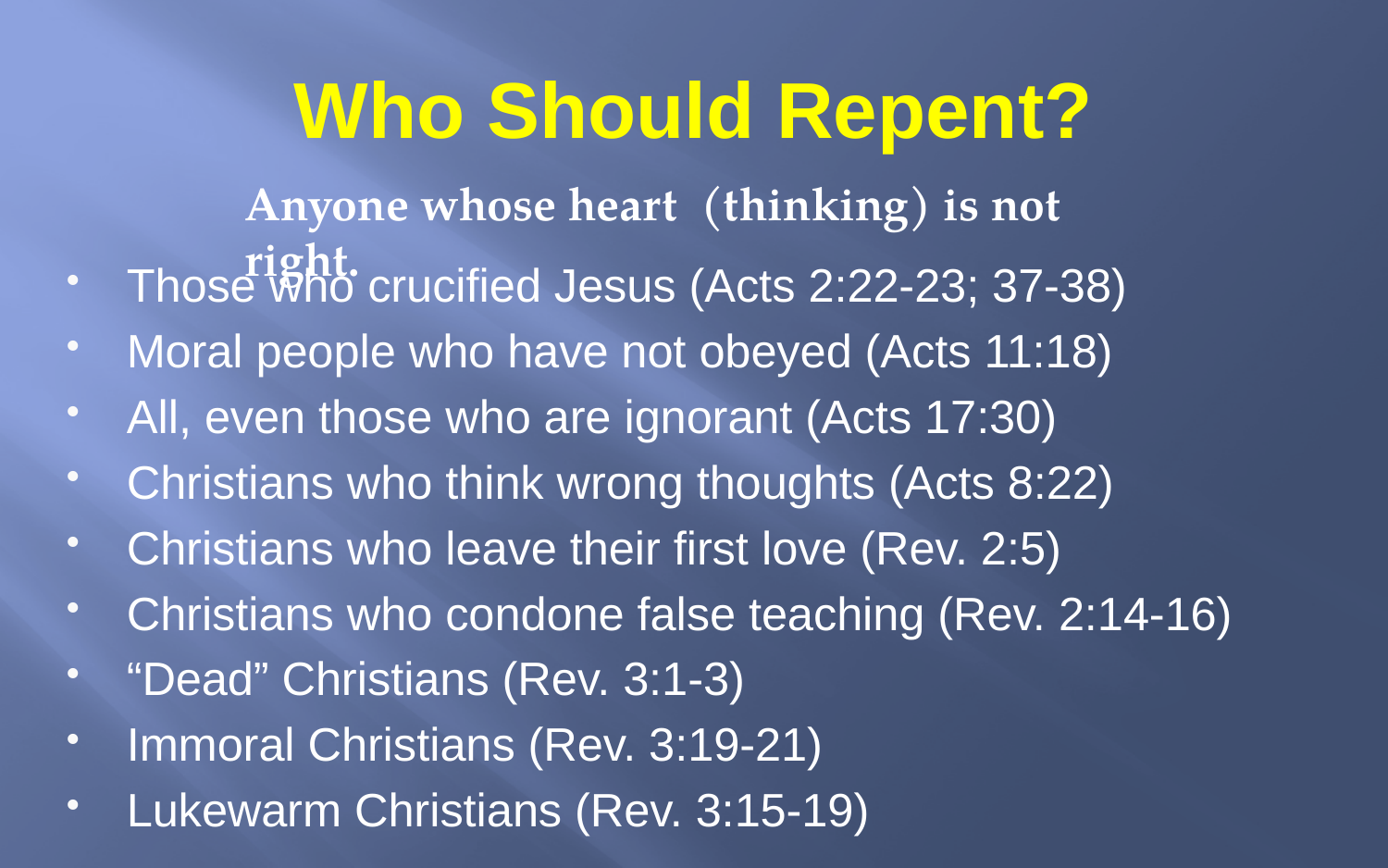

# Who Should Repent?
Anyone whose heart  (thinking) is not right.
Those who crucified Jesus (Acts 2:22-23; 37-38)
Moral people who have not obeyed (Acts 11:18)
All, even those who are ignorant (Acts 17:30)
Christians who think wrong thoughts (Acts 8:22)
Christians who leave their first love (Rev. 2:5)
Christians who condone false teaching (Rev. 2:14-16)
“Dead” Christians (Rev. 3:1-3)
Immoral Christians (Rev. 3:19-21)
Lukewarm Christians (Rev. 3:15-19)